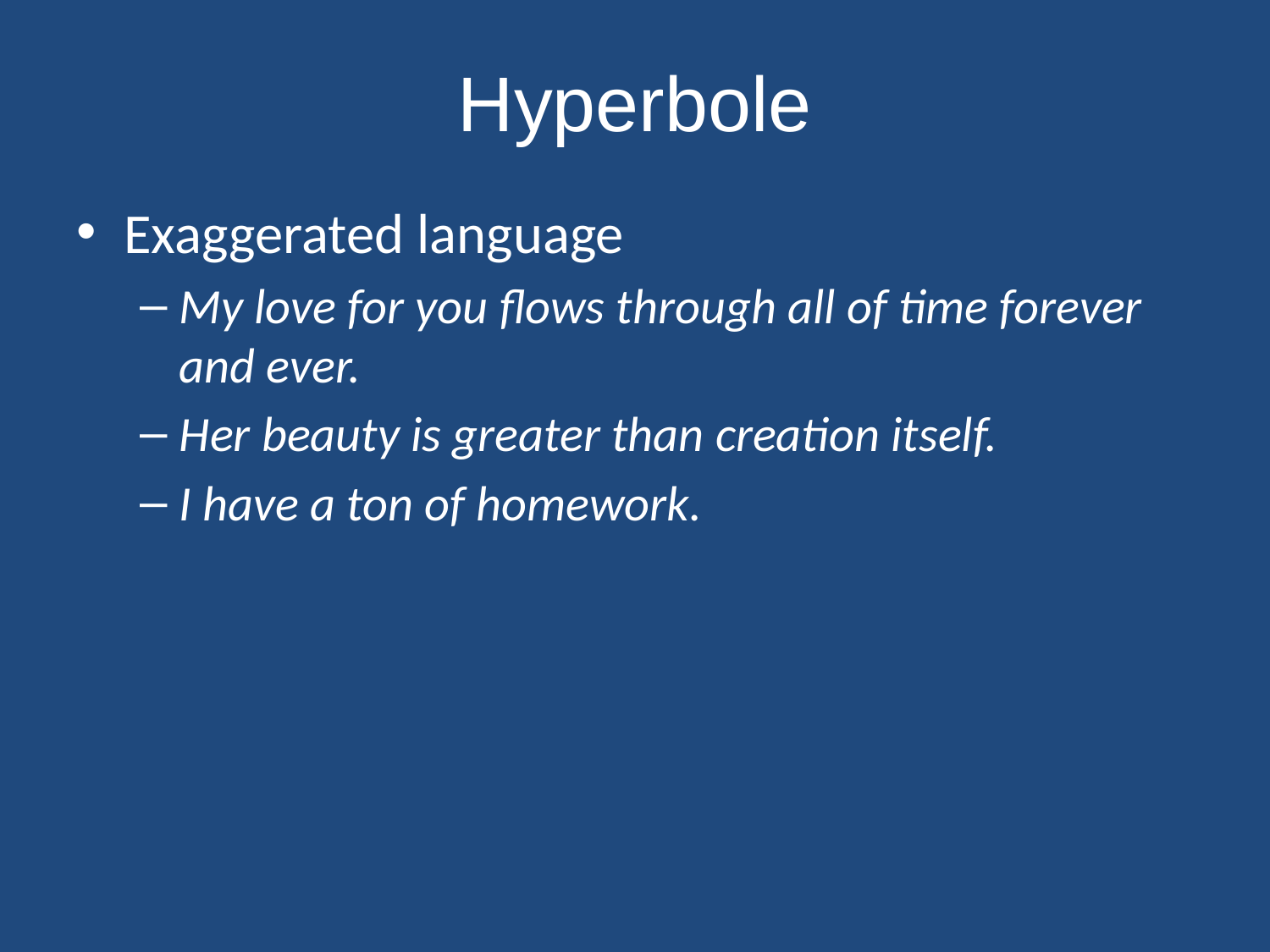

# Hyperbole
Exaggerated language
My love for you flows through all of time forever and ever.
Her beauty is greater than creation itself.
I have a ton of homework.